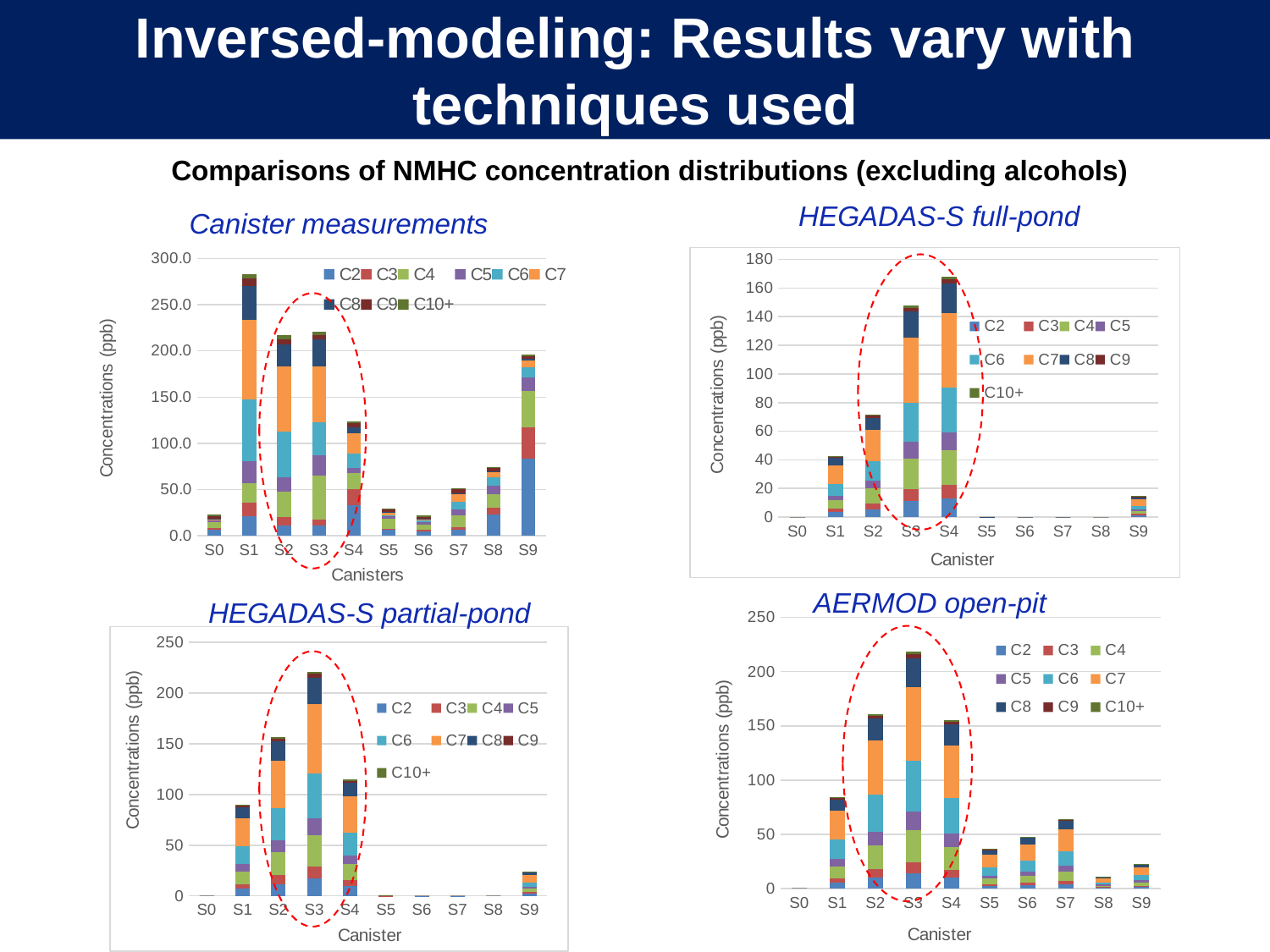

Inversed-modeling: Results vary with techniques used
Comparisons of NMHC concentration distributions (excluding alcohols)
HEGADAS-S full-pond
Canister measurements

### Chart

| Category | C2 | C3 | C4 | C5 | C6 | C7 | C8 | C9 | C10+ |
|---|---|---|---|---|---|---|---|---|---|
| S0 | 6.5257129 | 2.184407700000001 | 6.565999999999997 | 1.808999999999999 | 0.402 | 0.402 | 0.871 | 2.278 | 2.01 |
| S1 | 21.5409385 | 14.7170149 | 20.94499999999999 | 23.85600000000001 | 66.74 | 85.839 | 36.28100000000001 | 8.165 | 5.182999999999997 |
| S2 | 11.5757475 | 8.65100565 | 27.77699999999999 | 15.5805 | 48.8565 | 70.5 | 24.04049999999998 | 5.7105 | 4.089 |
| S3 | 11.13195705 | 6.363675450000001 | 47.79900000000001 | 21.64349999999999 | 36.3075 | 60.06600000000001 | 29.61 | 4.1595 | 3.806999999999999 |
| S4 | 33.50553120000001 | 17.1284452 | 16.93199999999999 | 5.984000000000001 | 15.572 | 21.692 | 7.004 | 4.148000000000001 | 1.564 |
| S5 | 7.024228799999999 | 0.730966300000001 | 11.076 | 2.201 | 1.419999999999999 | 2.910999999999999 | 0.781 | 2.201 | 1.136 |
| S6 | 4.552484499999996 | 2.224323500000001 | 5.68 | 2.13 | 1.917 | 0.852 | 1.278 | 1.633 | 2.13 |
| S7 | 6.796543999999996 | 2.858124950000001 | 12.927 | 6.185499999999998 | 7.853499999999999 | 8.965500000000008 | 0.834 | 4.100499999999998 | 0.834 |
| S8 | 22.7285413 | 7.873679900000003 | 14.413 | 9.017000000000001 | 9.727 | 5.68 | 0.71 | 2.982 | 0.994 |
| S9 | 83.63613774999996 | 33.52558775000001 | 39.73000000000001 | 14.8625 | 10.6575 | 7.322499999999997 | 2.1025 | 2.319999999999999 | 1.885 |

### Chart

| Category | C2 | C3 | C4 | C5 | C6 | C7 | C8 | C9 | C10+ |
|---|---|---|---|---|---|---|---|---|---|
| S0 | 0.0 | 0.0 | 0.0 | 0.0 | 0.0 | 0.0 | 0.0 | 0.0 | 0.0 |
| S1 | 3.32387772227014 | 2.349457110900106 | 6.051816304990258 | 3.227346997559141 | 7.859017960420305 | 13.34928896820042 | 5.165420215630196 | 0.726612818718034 | 0.43427775766002 |
| S2 | 5.4343685 | 4.080835 | 10.4408162 | 5.603567889999995 | 13.329441 | 21.7973598 | 8.757178799999998 | 1.29018975 | 0.771264763 |
| S3 | 11.43722789 | 8.30284680000001 | 21.30489942000001 | 11.39313795 | 27.40306176 | 45.63207352 | 18.01289315 | 2.596722257 | 1.5507450175 |
| S4 | 13.01750871 | 9.380166000000003 | 24.1068304 | 12.858656507 | 31.11486880000001 | 52.2747789 | 20.42489918999999 | 2.848753742 | 1.74434272 |
| S5 | 0.02311560565439 | 0.0170901093848 | 0.04395594717245 | 0.023524603831975 | 0.05661743024098 | 0.09467123015852 | 0.03718652557917 | 0.005420866738086 | 0.0032319549087326 |
| S6 | 0.00027469443 | 0.000222347 | 0.0005607133 | 0.00030186378 | 0.0006964056 | 0.0010796744 | 0.000457922 | 7.1364e-05 | 4.219872e-05 |
| S7 | 6.9885109e-05 | 5.767684e-05 | 0.0001453572713 | 7.827636658e-05 | 0.000180625173 | 0.000280369489 | 0.0001187060853 | 1.845814687e-05 | 1.092487477e-05 |
| S8 | 0.0 | 0.0 | 0.0 | 0.0 | 0.0 | 0.0 | 0.0 | 0.0 | 0.0 |
| S9 | 1.383630806593 | 0.802851144094 | 2.051778191291099 | 1.056624961668 | 2.6562826380815 | 4.581880956819195 | 1.747646072695 | 0.1938407784556 | 0.1169523383708 |

AERMOD open-pit
HEGADAS-S partial-pond

### Chart

| Category | C2 | C3 | C4 | C5 | C6 | C7 | C8 | C9 | C10+ |
|---|---|---|---|---|---|---|---|---|---|
| S0 | 0.0 | 0.0 | 0.0 | 0.0 | 0.0 | 0.0 | 0.0 | 0.0 | 0.0 |
| S1 | 5.267843152150759 | 3.952637881652376 | 11.36930621138913 | 6.832266840663602 | 17.82262164368291 | 26.17339489454271 | 10.41249902943928 | 1.426730996711481 | 0.780853767189965 |
| S2 | 10.07283654453476 | 7.557984198023261 | 21.73966835844944 | 13.0642285897505 | 34.07929002947043 | 50.0471105485838 | 19.91012217226831 | 2.728104787445773 | 1.493099193524282 |
| S3 | 13.67370538326912 | 10.2598358226359 | 29.51123240699279 | 17.73446953160904 | 46.26206029192373 | 67.93810679838077 | 27.02765437767416 | 3.70335614534113 | 2.02685692257411 |
| S4 | 9.731546812530462 | 7.301903163646151 | 21.00308084855451 | 12.62158395290708 | 32.92460914989585 | 48.35140498727563 | 19.23552368848442 | 2.635670630724328 | 1.442509727353484 |
| S5 | 2.291600339548979 | 1.719463934306888 | 4.945839354350999 | 2.972150946742134 | 7.753140067133859 | 11.3858668329932 | 4.52961214338251 | 0.62065197122929 | 0.339684517239289 |
| S6 | 3.001654213820747 | 2.25224096665166 | 6.478310935226171 | 3.89307387480825 | 10.15545562252585 | 14.91378516900652 | 5.933115448845538 | 0.812961393225842 | 0.444935988594613 |
| S7 | 4.025657296924608 | 3.020584529719334 | 8.688362426311471 | 5.221181433700046 | 13.61995123961225 | 20.00156707389563 | 7.957175543461019 | 1.090300125073983 | 0.596724233225498 |
| S8 | 0.673100626617036 | 0.505049781872151 | 1.45271734826853 | 0.872995447821537 | 2.277292138324849 | 3.344315309961157 | 1.330460953170816 | 0.182301086073218 | 0.0997738817977617 |
| S9 | 1.430915553556993 | 1.073663520168735 | 3.088269073536615 | 1.855863321284676 | 4.841197009575946 | 7.109535489624337 | 2.82836948297115 | 0.387546006016298 | 0.212104986472406 |

### Chart

| Category | C2 | C3 | C4 | C5 | C6 | C7 | C8 | C9 | C10+ |
|---|---|---|---|---|---|---|---|---|---|
| S0 | 0.0 | 0.0 | 0.0 | 0.0 | 0.0 | 0.0 | 0.0 | 0.0 | 0.0 |
| S1 | 6.92566381167887 | 4.865042477347711 | 12.53464784864835 | 6.682708290907078 | 17.85652030385137 | 27.70398534300153 | 10.70584663994231 | 1.502535441030651 | 0.898315631625136 |
| S2 | 11.71945152971104 | 8.791335555754449 | 22.42417382699913 | 12.03501508021478 | 31.43714257733807 | 46.81577084042866 | 18.80934696680361 | 2.771278098860188 | 1.656722408241266 |
| S3 | 17.0670455514109 | 12.03413903795074 | 30.99472924959948 | 16.5259749250516 | 44.07529947256486 | 68.16122124455867 | 26.42979712965547 | 3.715507674910028 | 2.229293350780768 |
| S4 | 9.41683471504064 | 6.164825540444468 | 15.89936856208804 | 8.417285934029785 | 22.70652622846481 | 35.4355156847163 | 13.56925764989403 | 1.75447517910297 | 1.116230634716994 |
| S5 | 0.0441219372488164 | 0.032388658559587 | 0.0832528319754813 | 0.044527224008926 | 0.117965569085824 | 0.181051488044829 | 0.0706359434551764 | 0.0102318534157592 | 0.00610529336879073 |
| S6 | 0.000592685084689214 | 0.000479018337831432 | 0.00120426720147706 | 0.000648325355521058 | 0.00164681611613398 | 0.00231940777149354 | 0.000984590685272106 | 0.000153544571296762 | 9.08302307252035e-05 |
| S7 | 0.000150769215517443 | 0.000124306698513131 | 0.000312189838055905 | 0.000168117397827176 | 0.000426899227912315 | 0.00060216192274743 | 0.000254951243501884 | 3.96436429360519e-05 | 2.34640411704739e-05 |
| S8 | 0.0 | 0.0 | 0.0 | 0.0 | 0.0 | 0.0 | 0.0 | 0.0 | 0.0 |
| S9 | 2.262854173605909 | 1.283150953231992 | 3.273328300648676 | 1.684424873198088 | 4.662852378127996 | 7.330743529511747 | 2.786762412734008 | 0.296629512819759 | 0.1784365082225 |